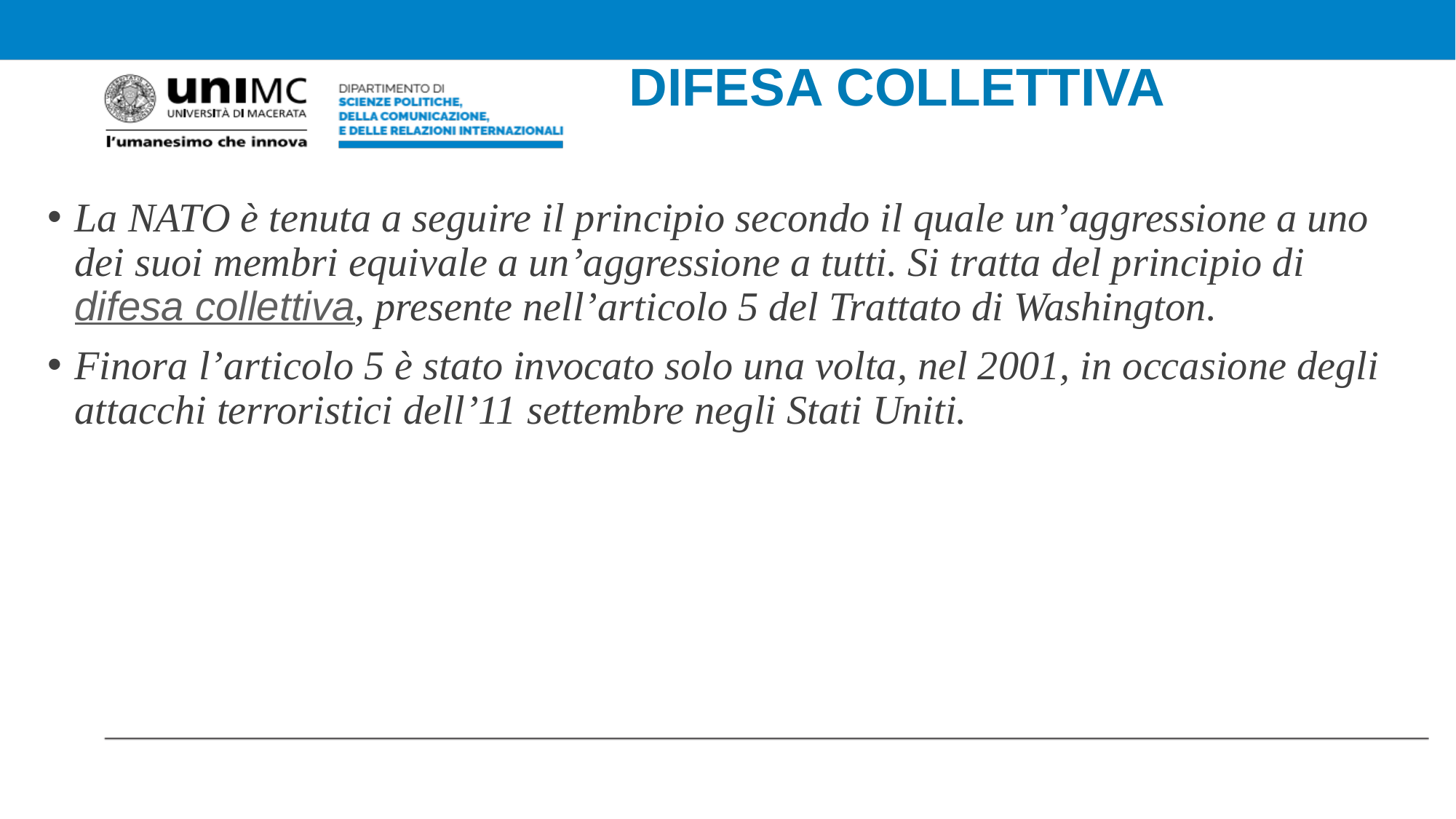

# DIFESA COLLETTIVA
La NATO è tenuta a seguire il principio secondo il quale un’aggressione a uno dei suoi membri equivale a un’aggressione a tutti. Si tratta del principio di difesa collettiva, presente nell’articolo 5 del Trattato di Washington.
Finora l’articolo 5 è stato invocato solo una volta, nel 2001, in occasione degli attacchi terroristici dell’11 settembre negli Stati Uniti.